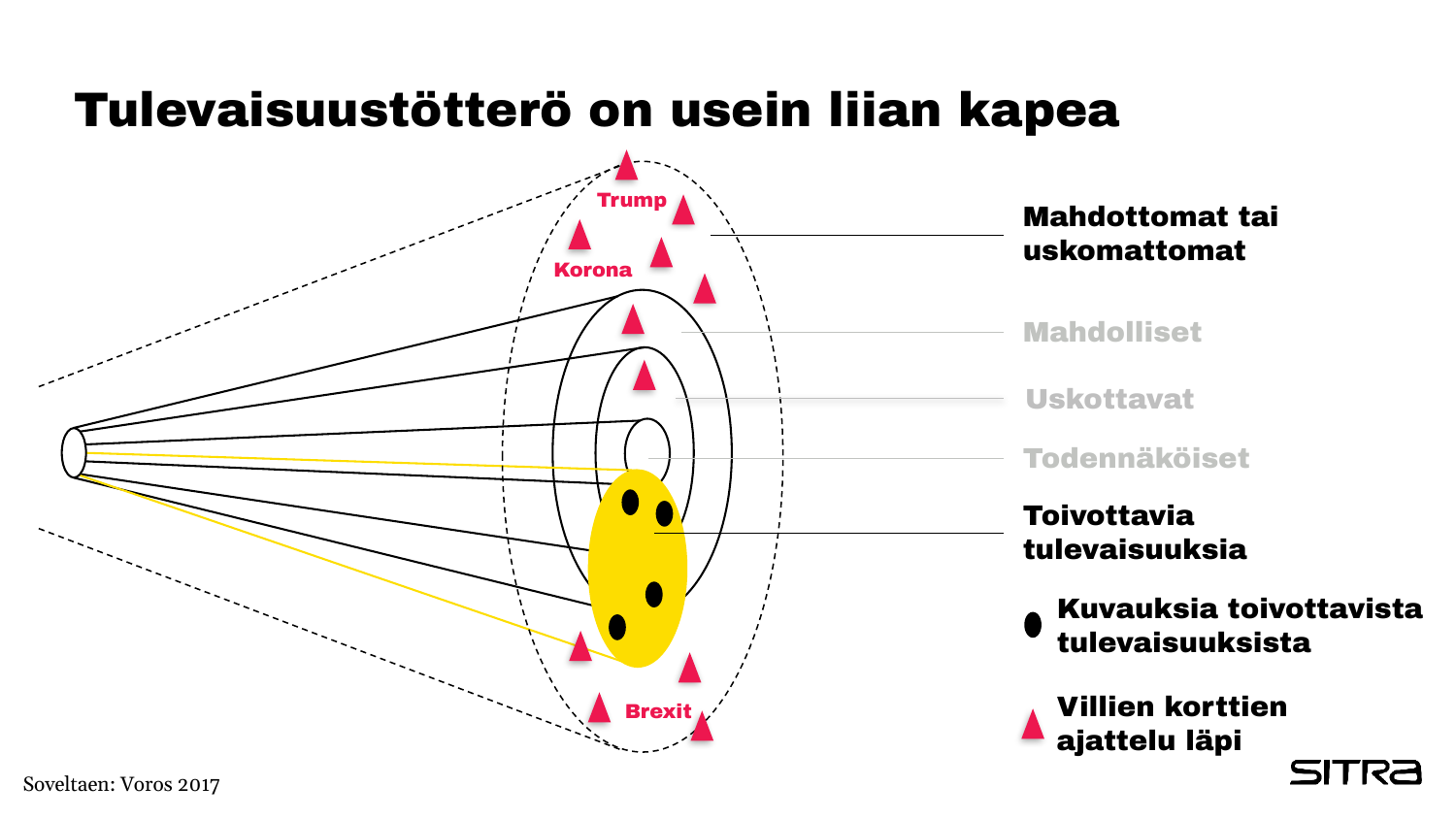

# Tulevaisuustötterö on usein liian kapea

Trump

Korona

Brexit

Mahdottomat tai uskomattomat
Mahdolliset
Uskottavat
Todennäköiset
Toivottavia tulevaisuuksia
Kuvauksia toivottavista
tulevaisuuksista

Villien korttien ajattelu läpi

Soveltaen: Voros 2017